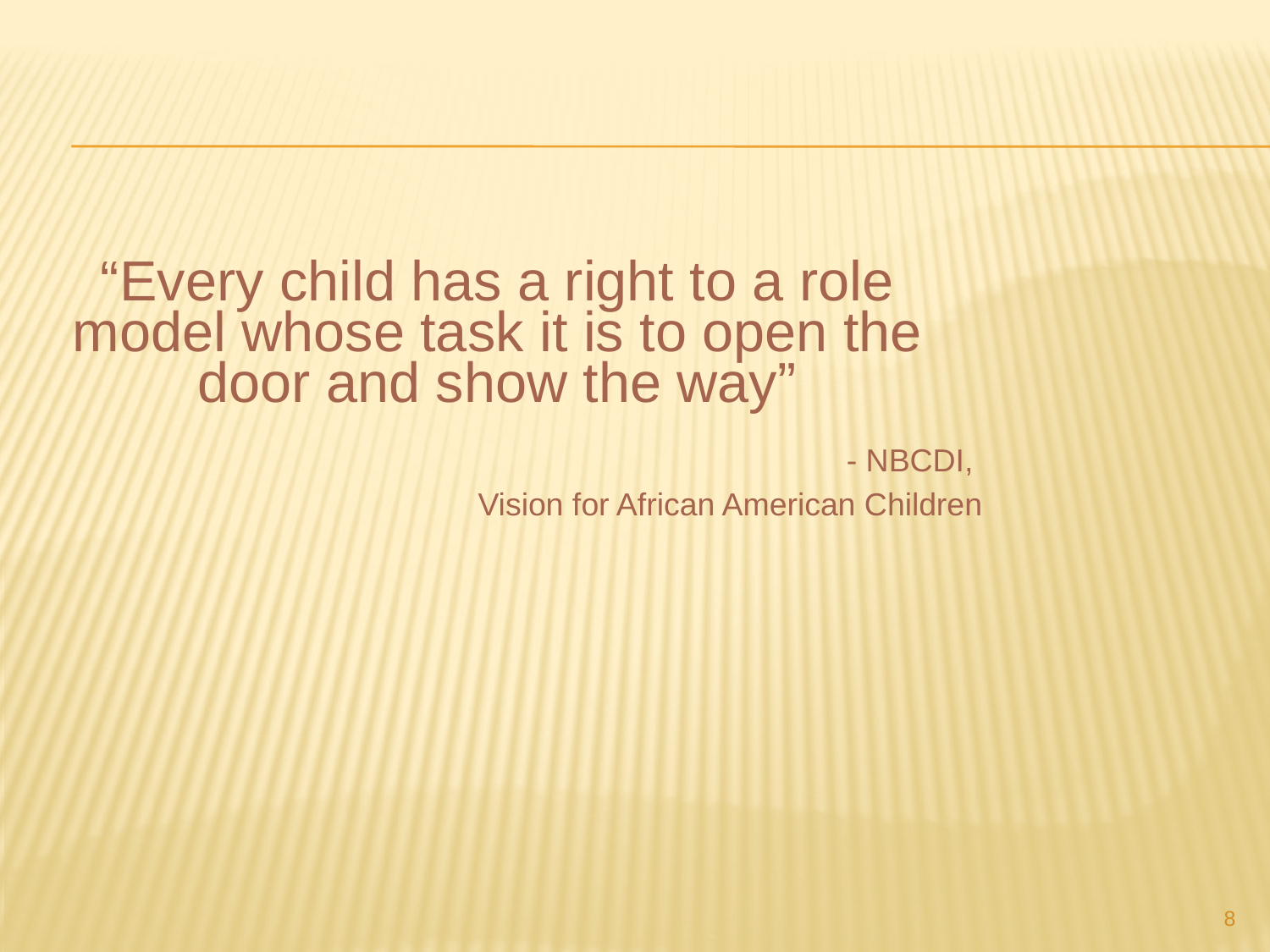

“Every child has a right to a role model whose task it is to open the door and show the way”
- NBCDI,
Vision for African American Children

8